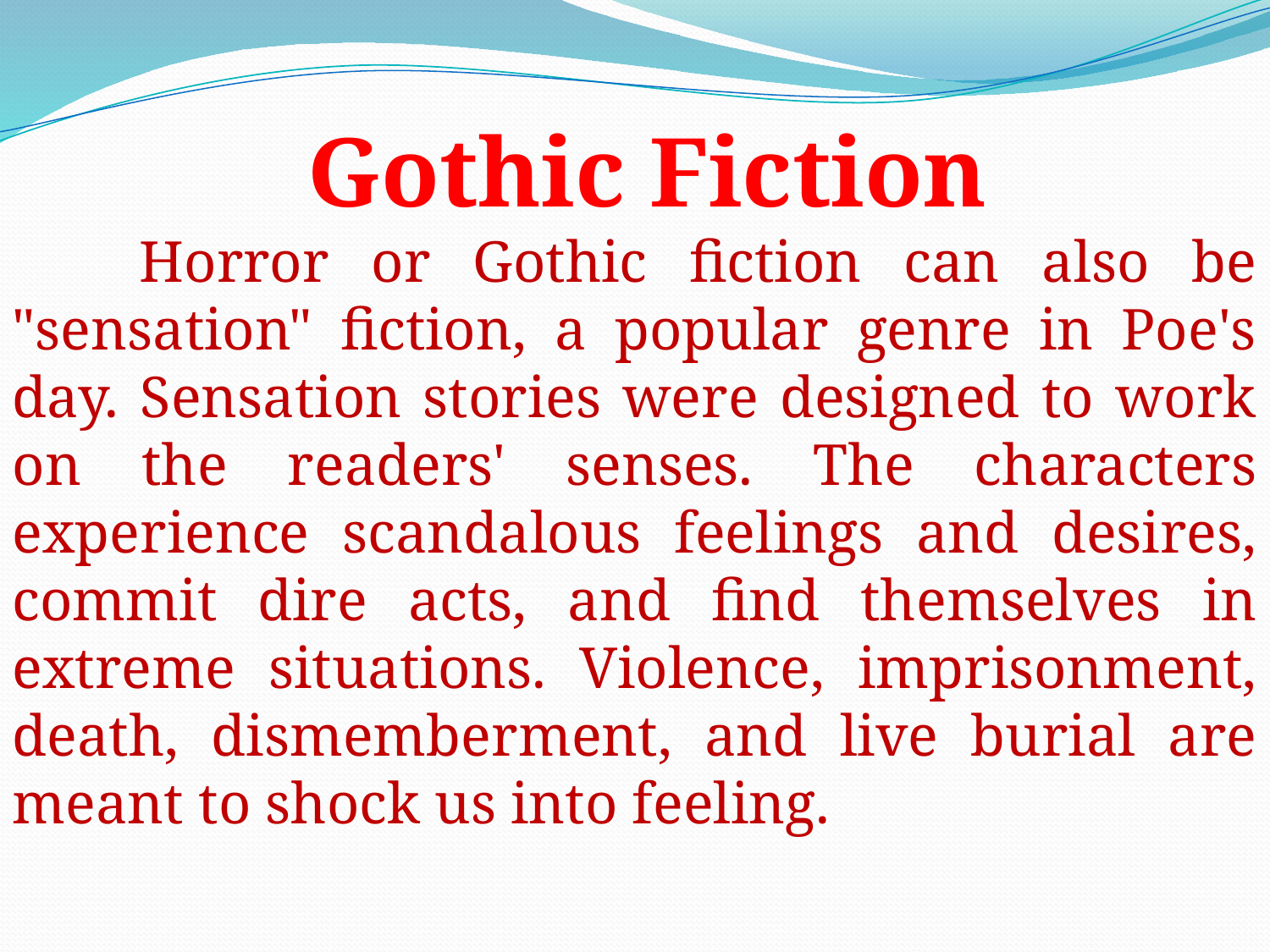

Gothic Fiction
	Horror or Gothic fiction can also be "sensation" fiction, a popular genre in Poe's day. Sensation stories were designed to work on the readers' senses. The characters experience scandalous feelings and desires, commit dire acts, and find themselves in extreme situations. Violence, imprisonment, death, dismemberment, and live burial are meant to shock us into feeling.